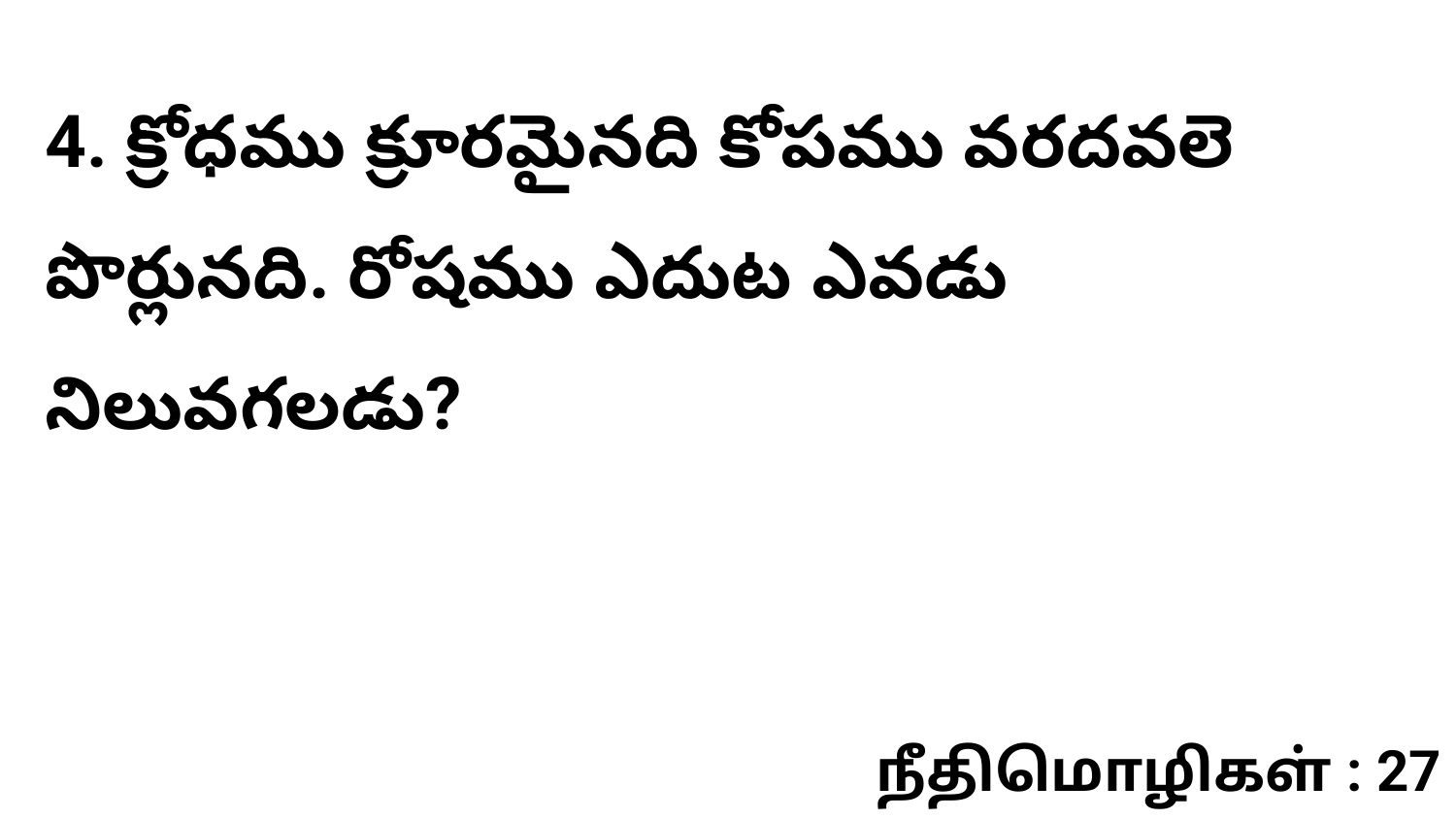

4. క్రోధము క్రూరమైనది కోపము వరదవలె పొర్లునది. రోషము ఎదుట ఎవడు నిలువగలడు?
நீதிமொழிகள் : 27